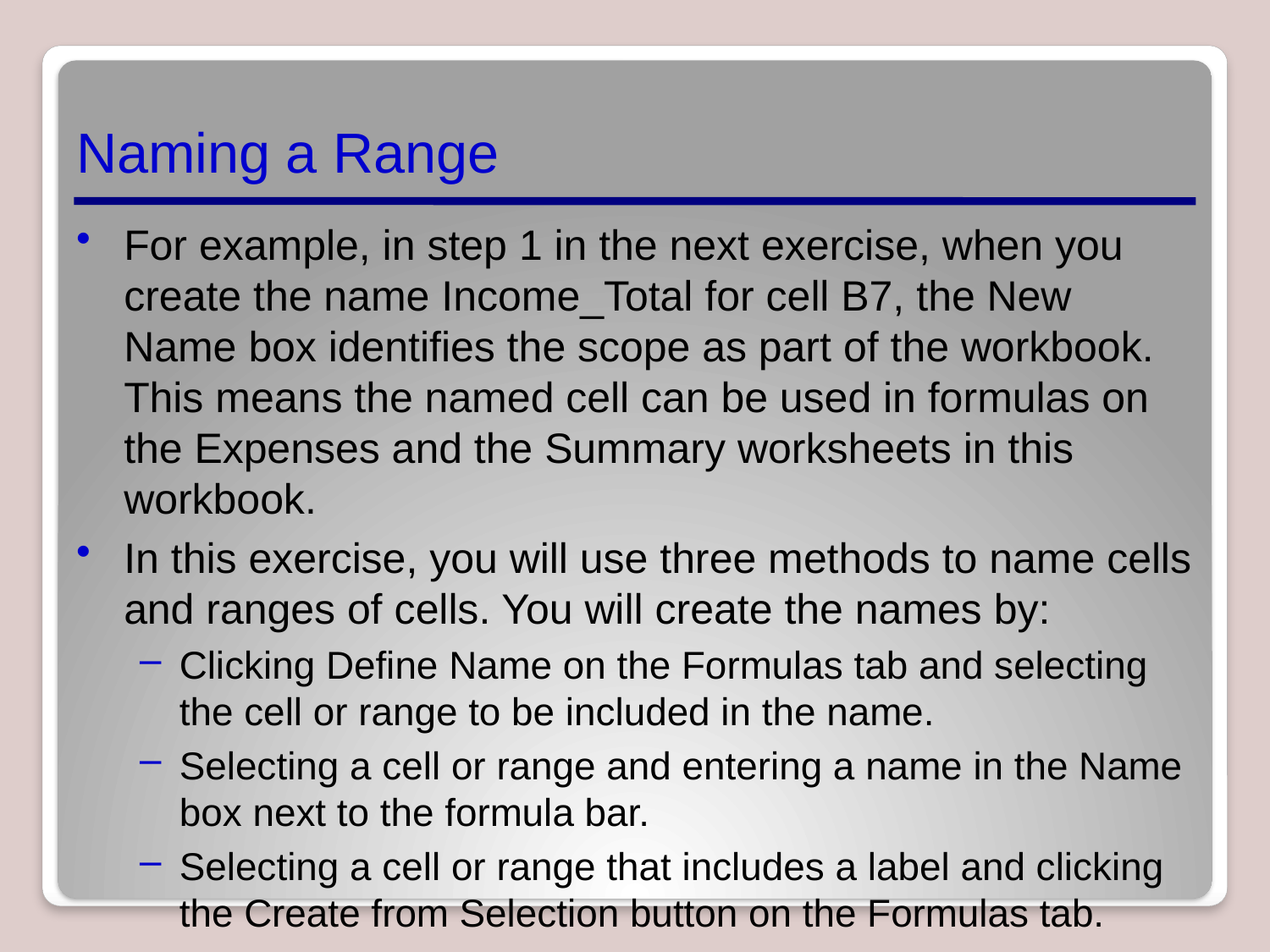

# Naming a Range
For example, in step 1 in the next exercise, when you create the name Income_Total for cell B7, the New Name box identifies the scope as part of the workbook. This means the named cell can be used in formulas on the Expenses and the Summary worksheets in this workbook.
In this exercise, you will use three methods to name cells and ranges of cells. You will create the names by:
Clicking Define Name on the Formulas tab and selecting the cell or range to be included in the name.
Selecting a cell or range and entering a name in the Name box next to the formula bar.
Selecting a cell or range that includes a label and clicking the Create from Selection button on the Formulas tab.